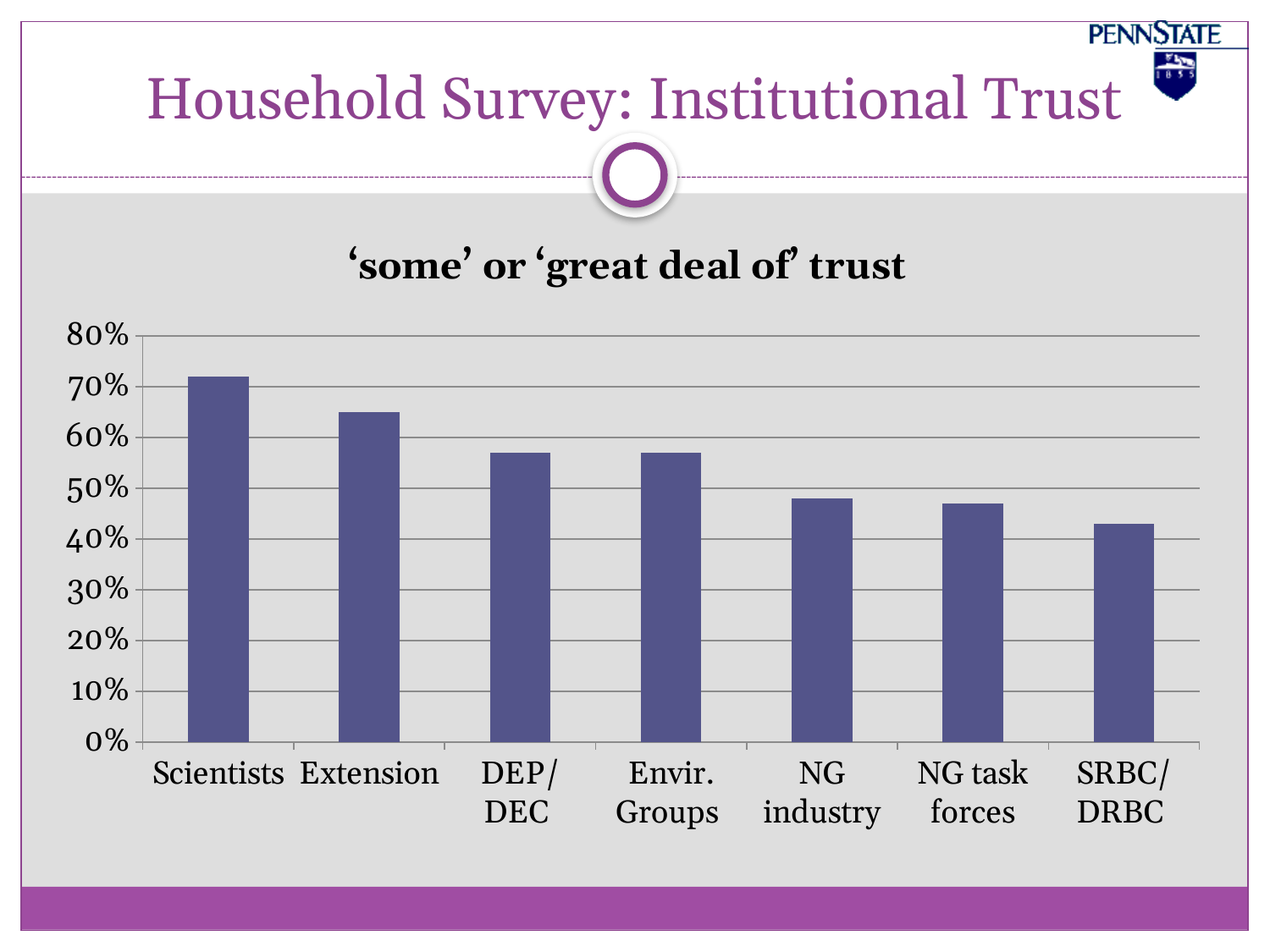

# Household Survey: Institutional Trust

### Chart:

| Category | ‘some’ or ‘great deal of’ trust  |
|---|---|
| Scientists | 0.72 |
| Extension  | 0.65 |
| DEP/DEC  | 0.57 |
| Envir. Groups  | 0.57 |
| NG industry | 0.48 |
| NG task forces | 0.47 |
| SRBC/DRBC  | 0.43 |